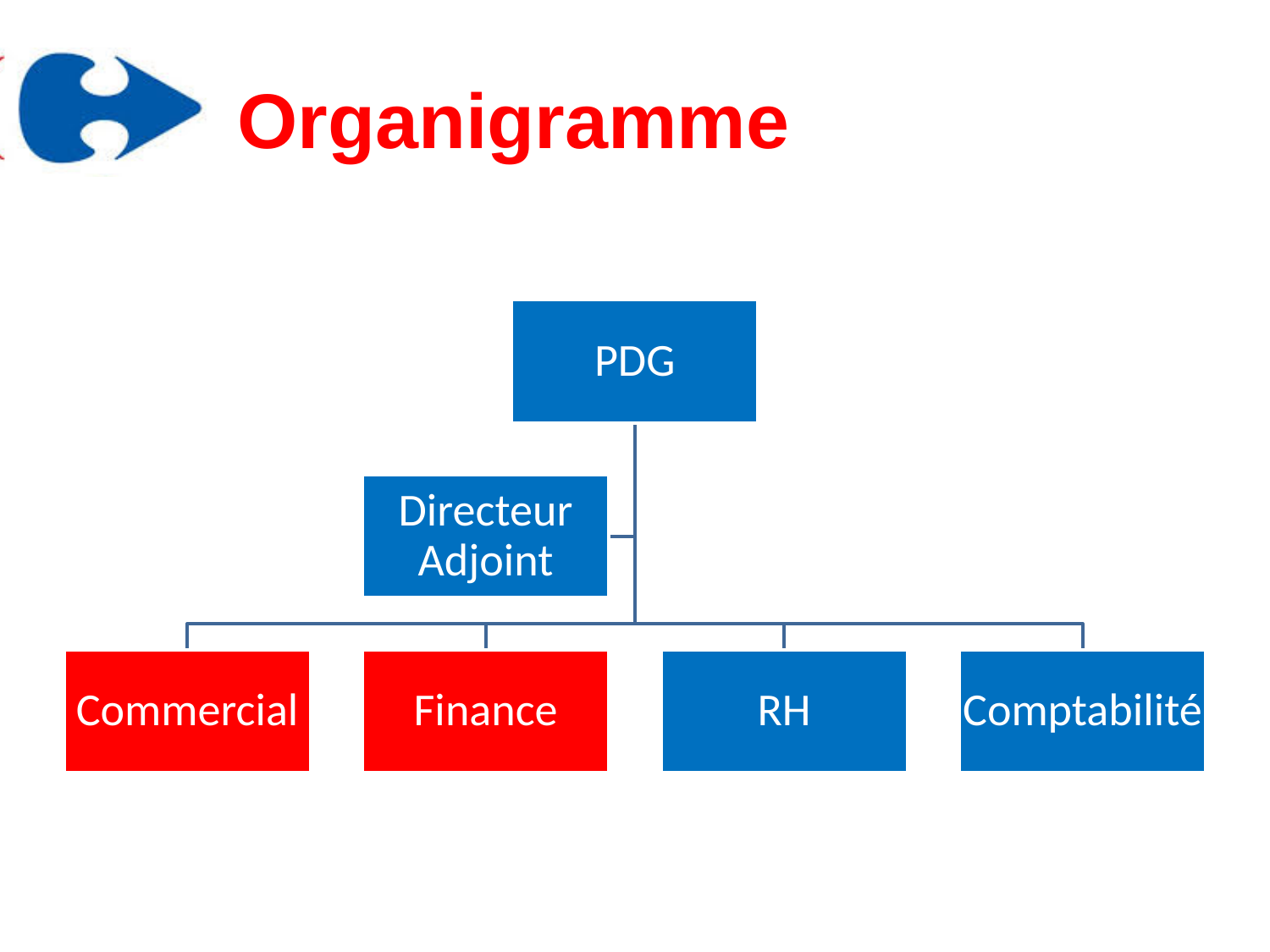

# Organigramme
PDG
Commercial
Finance
RH
Comptabilité
Directeur Adjoint